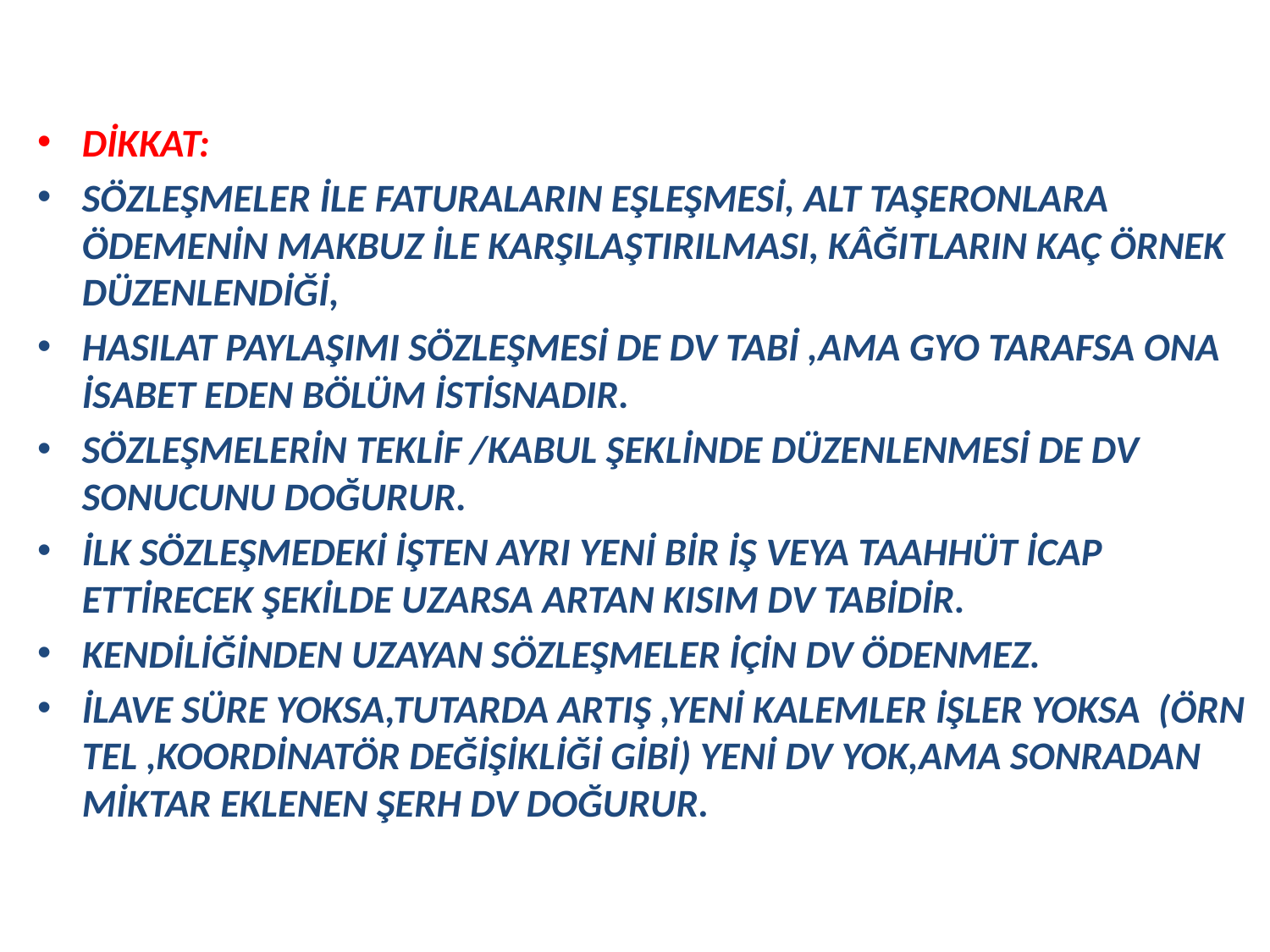

DİKKAT:
SÖZLEŞMELER İLE FATURALARIN EŞLEŞMESİ, ALT TAŞERONLARA ÖDEMENİN MAKBUZ İLE KARŞILAŞTIRILMASI, KÂĞITLARIN KAÇ ÖRNEK DÜZENLENDİĞİ,
HASILAT PAYLAŞIMI SÖZLEŞMESİ DE DV TABİ ,AMA GYO TARAFSA ONA İSABET EDEN BÖLÜM İSTİSNADIR.
SÖZLEŞMELERİN TEKLİF /KABUL ŞEKLİNDE DÜZENLENMESİ DE DV SONUCUNU DOĞURUR.
İLK SÖZLEŞMEDEKİ İŞTEN AYRI YENİ BİR İŞ VEYA TAAHHÜT İCAP ETTİRECEK ŞEKİLDE UZARSA ARTAN KISIM DV TABİDİR.
KENDİLİĞİNDEN UZAYAN SÖZLEŞMELER İÇİN DV ÖDENMEZ.
İLAVE SÜRE YOKSA,TUTARDA ARTIŞ ,YENİ KALEMLER İŞLER YOKSA  (ÖRN TEL ,KOORDİNATÖR DEĞİŞİKLİĞİ GİBİ) YENİ DV YOK,AMA SONRADAN MİKTAR EKLENEN ŞERH DV DOĞURUR.